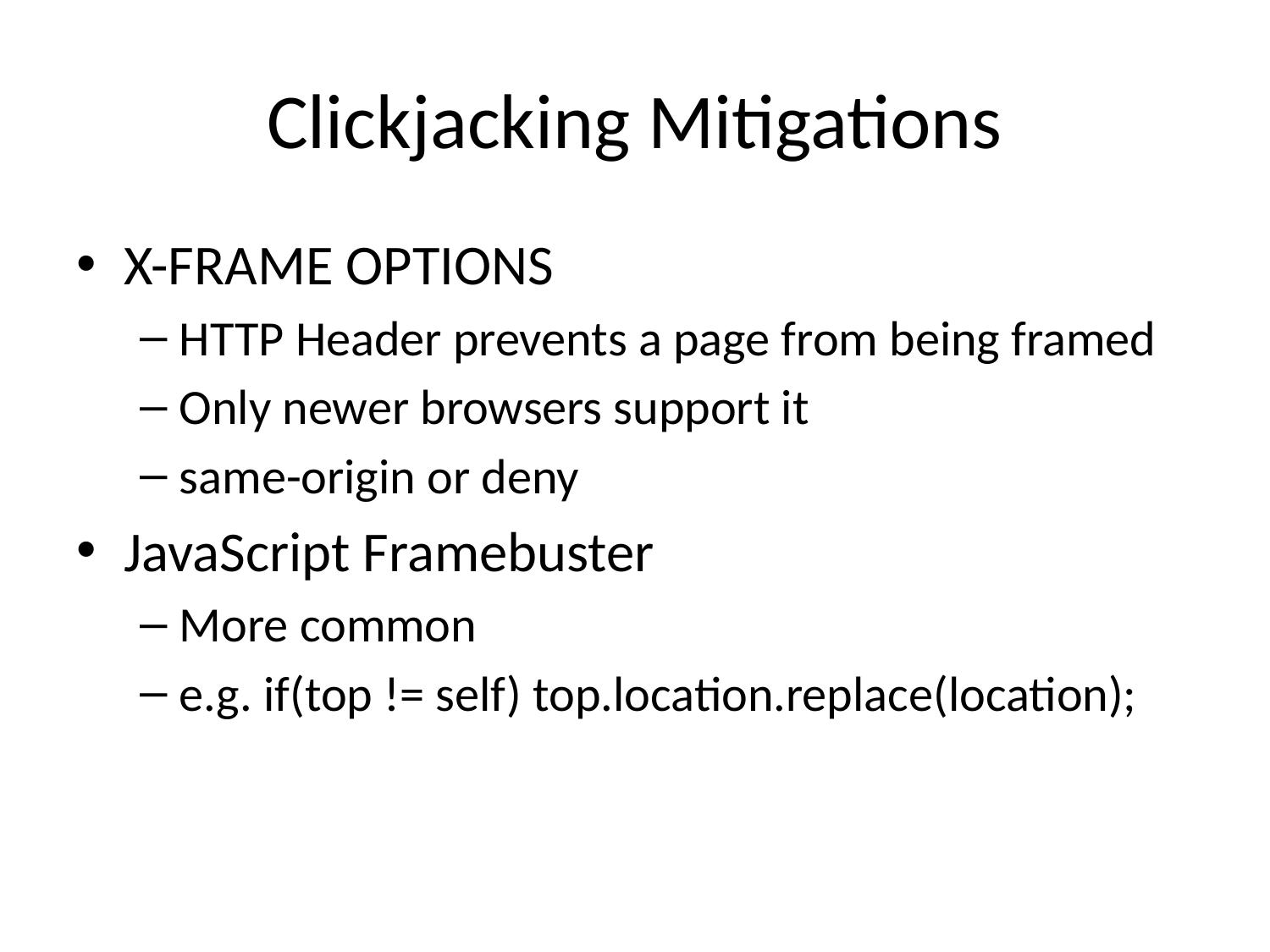

# Clickjacking Mitigations
X-FRAME OPTIONS
HTTP Header prevents a page from being framed
Only newer browsers support it
same-origin or deny
JavaScript Framebuster
More common
e.g. if(top != self) top.location.replace(location);